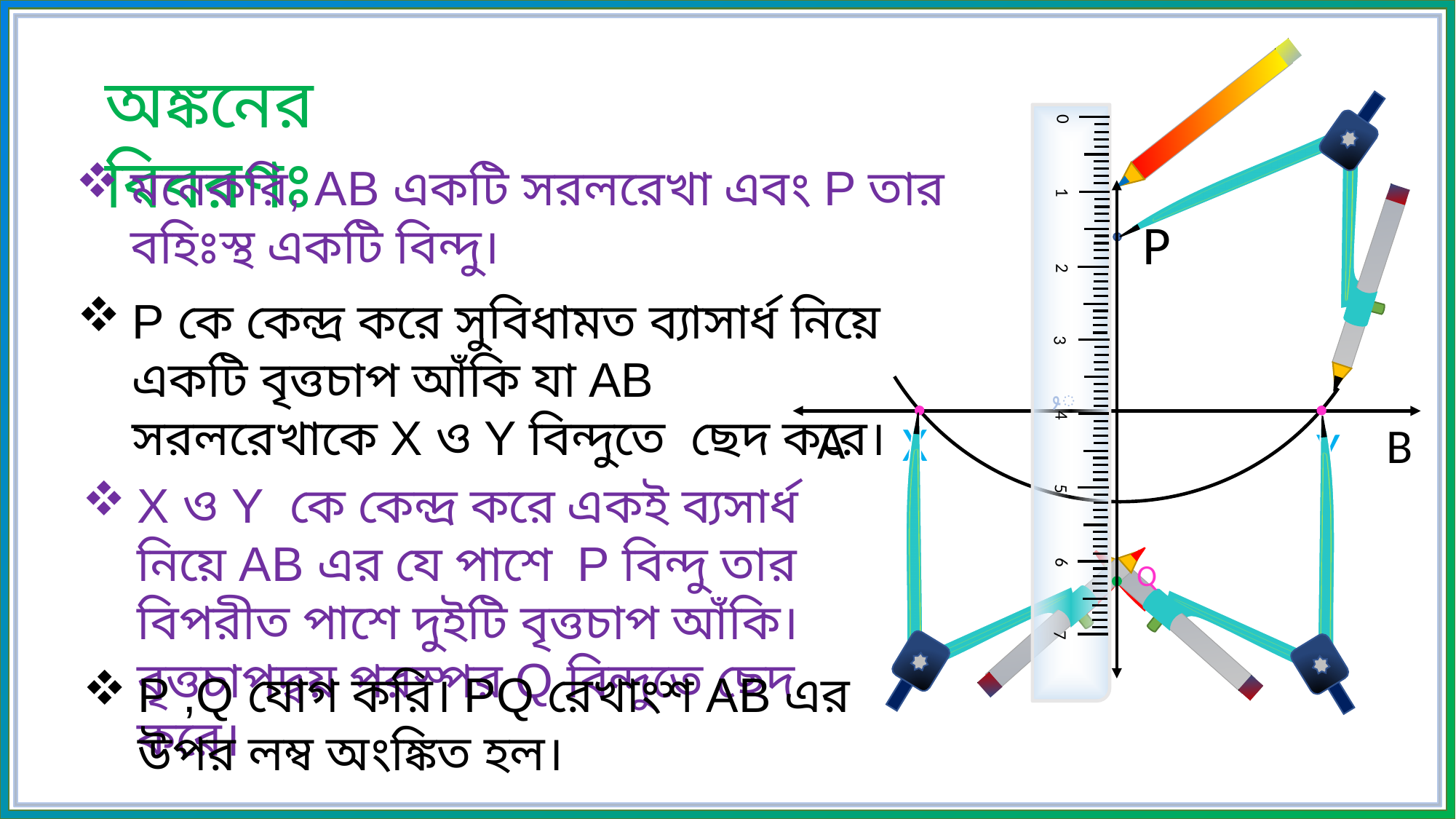

অঙ্কনের বিবরণঃ

মনেকরি, AB একটি সরলরেখা এবং P তার বহিঃস্থ একটি বিন্দু।
P

P কে কেন্দ্র করে সুবিধামত ব্যাসার্ধ নিয়ে একটি বৃত্তচাপ আঁকি যা AB সরলরেখাকে X ও Y বিন্দুতে  ছেদ করে।
ু
0
2
1
4
6
5
3
7
A

X
B
Y
X ও Y  কে কেন্দ্র করে একই ব্যসার্ধ নিয়ে AB এর যে পাশে  P বিন্দু তার বিপরীত পাশে দুইটি বৃত্তচাপ আঁকি। বৃত্তচাপদ্বয় পরস্পর Q বিন্দুতে ছেদ করে।
Q

P ,Q যোগ করি। PQ রেখাংশ AB এর উপর লম্ব অংঙ্কিত হল।